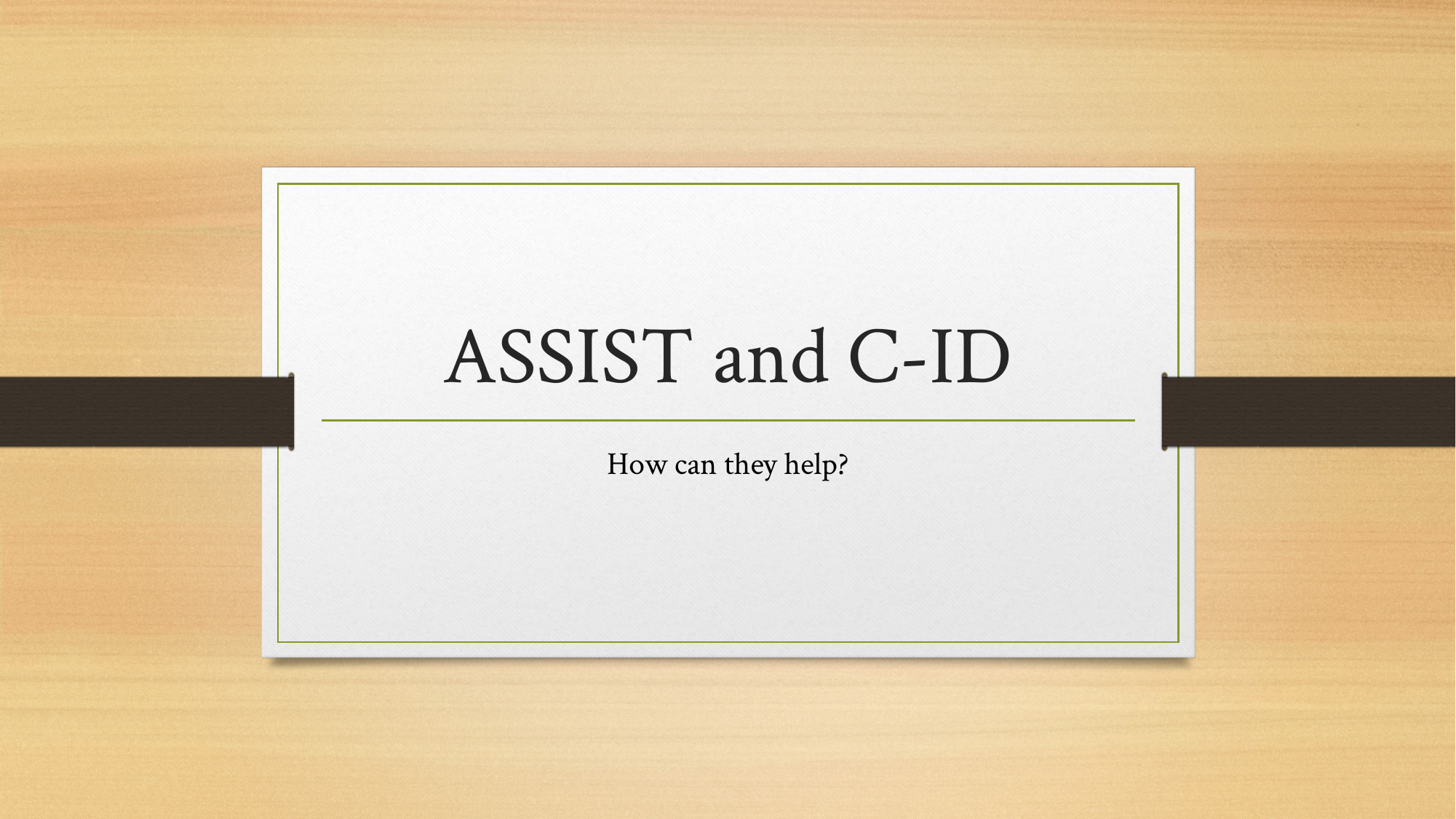

# ASSIST and C-ID
How can they help?